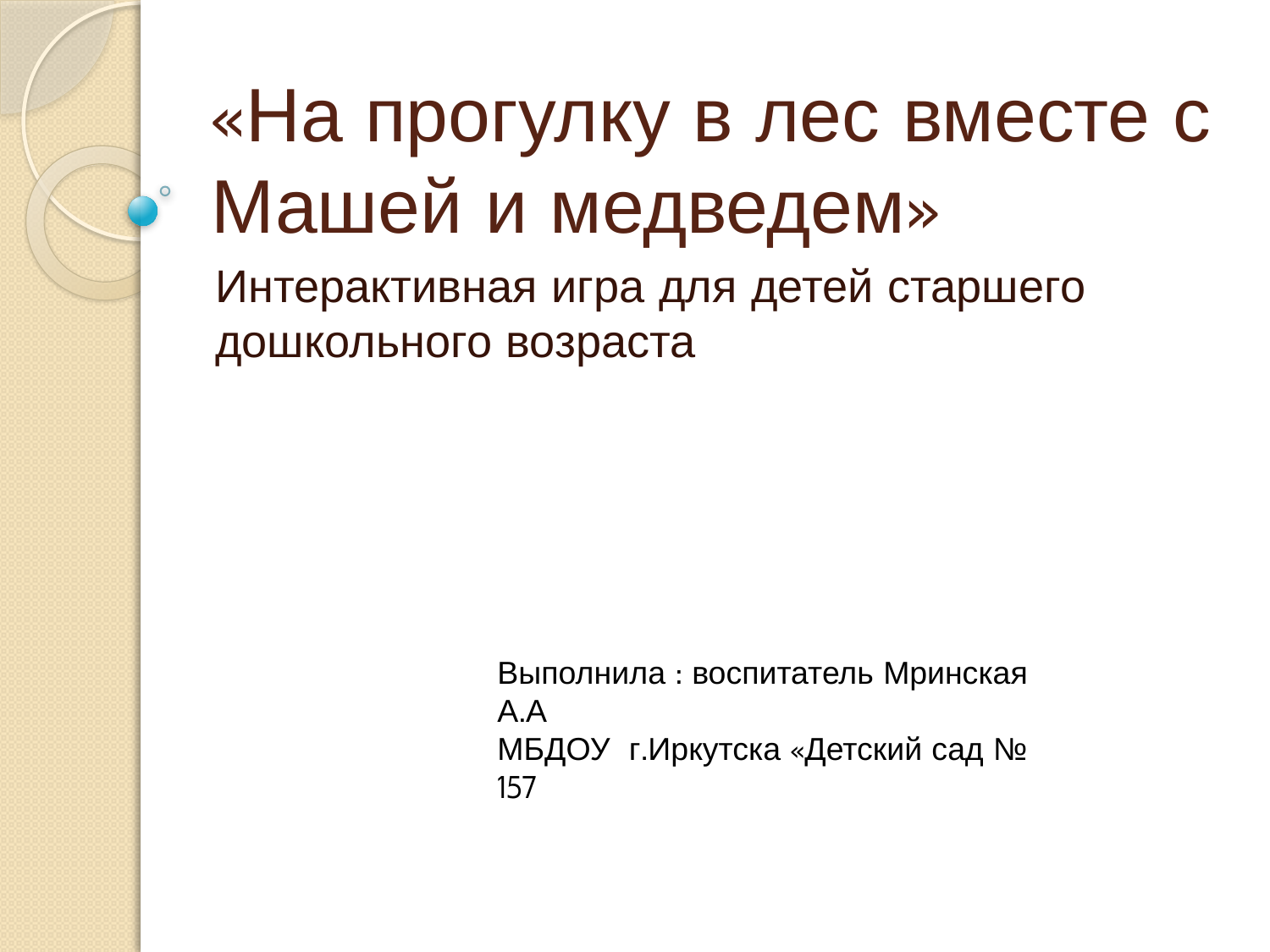

# «На прогулку в лес вместе с Машей и медведем»
Интерактивная игра для детей старшего дошкольного возраста
Выполнила : воспитатель Мринская А.А
МБДОУ  г.Иркутска «Детский сад № 157